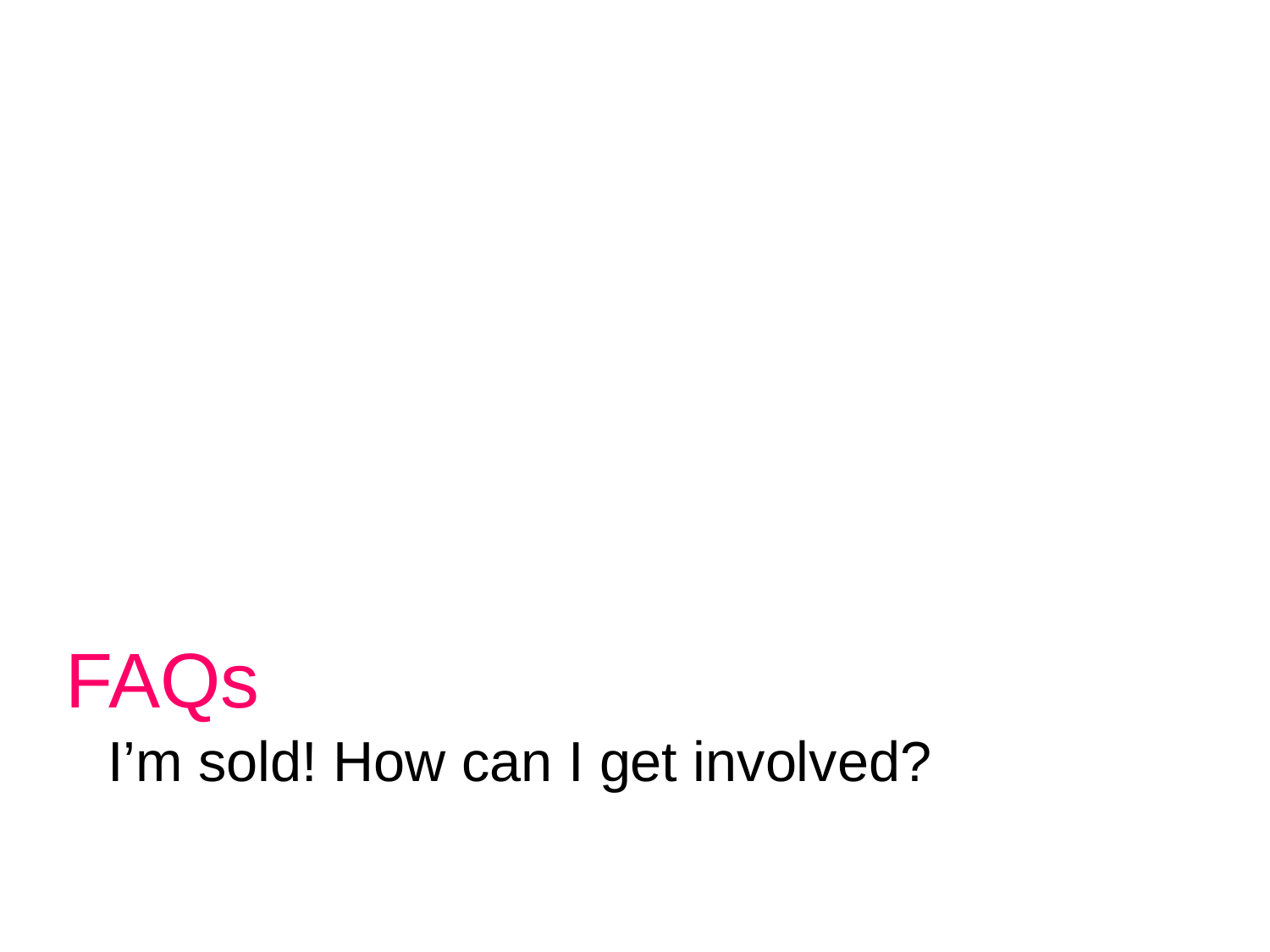

FAQs
I’m sold! How can I get involved?